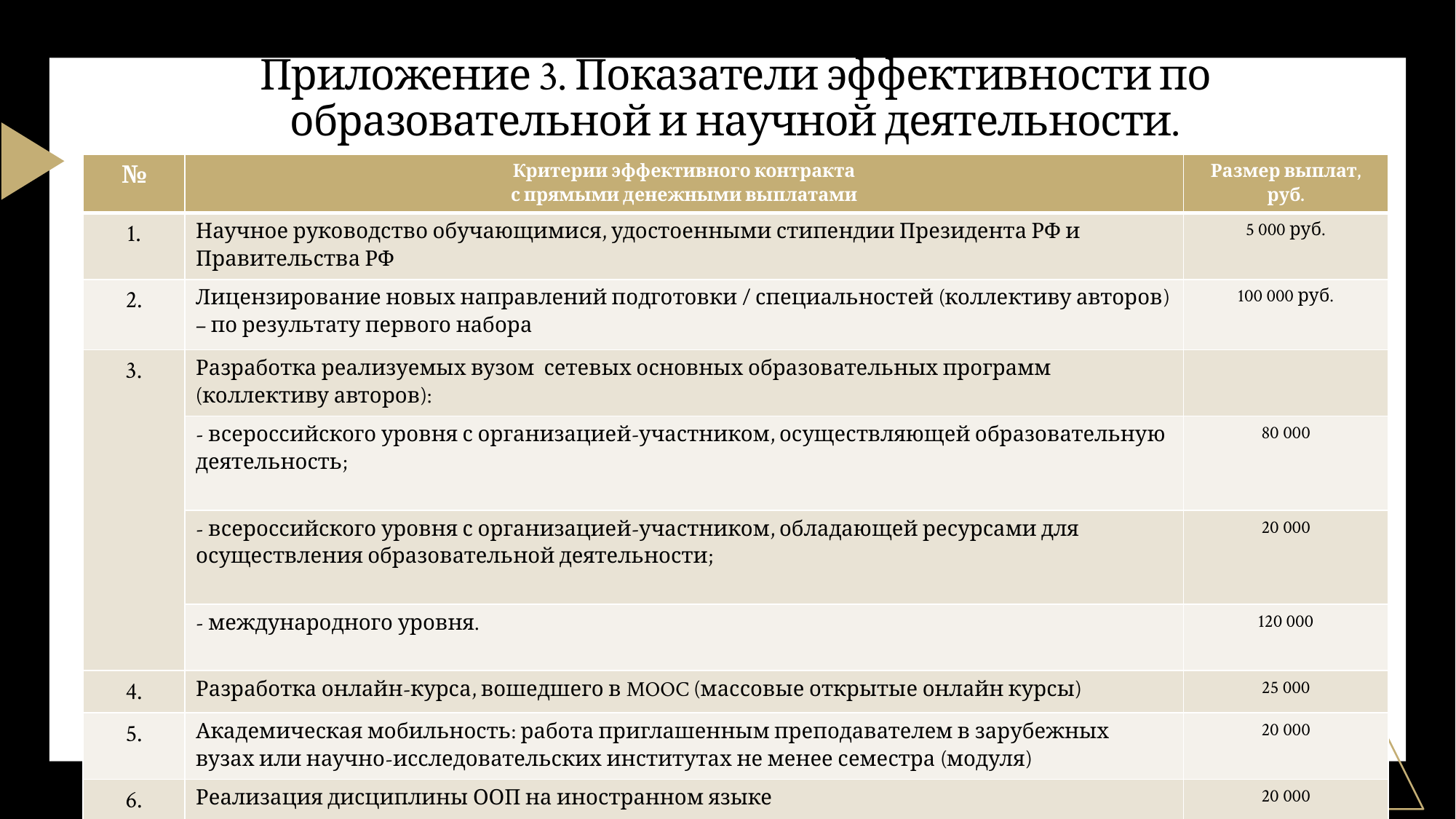

# Приложение 3. Показатели эффективности по образовательной и научной деятельности.
| № | Критерии эффективного контракта с прямыми денежными выплатами | Размер выплат, руб. |
| --- | --- | --- |
| 1. | Научное руководство обучающимися, удостоенными стипендии Президента РФ и Правительства РФ | 5 000 руб. |
| 2. | Лицензирование новых направлений подготовки / специальностей (коллективу авторов) – по результату первого набора | 100 000 руб. |
| 3. | Разработка реализуемых вузом  сетевых основных образовательных программ (коллективу авторов): |  |
|  | - всероссийского уровня с организацией-участником, осуществляющей образовательную деятельность; | 80 000 |
|  | - всероссийского уровня с организацией-участником, обладающей ресурсами для осуществления образовательной деятельности; | 20 000 |
|  | - международного уровня. | 120 000 |
| 4. | Разработка онлайн-курса, вошедшего в MOOC (массовые открытые онлайн курсы) | 25 000 |
| 5. | Академическая мобильность: работа приглашенным преподавателем в зарубежных вузах или научно-исследовательских институтах не менее семестра (модуля) | 20 000 |
| 6. | Реализация дисциплины ООП на иностранном языке | 20 000 |